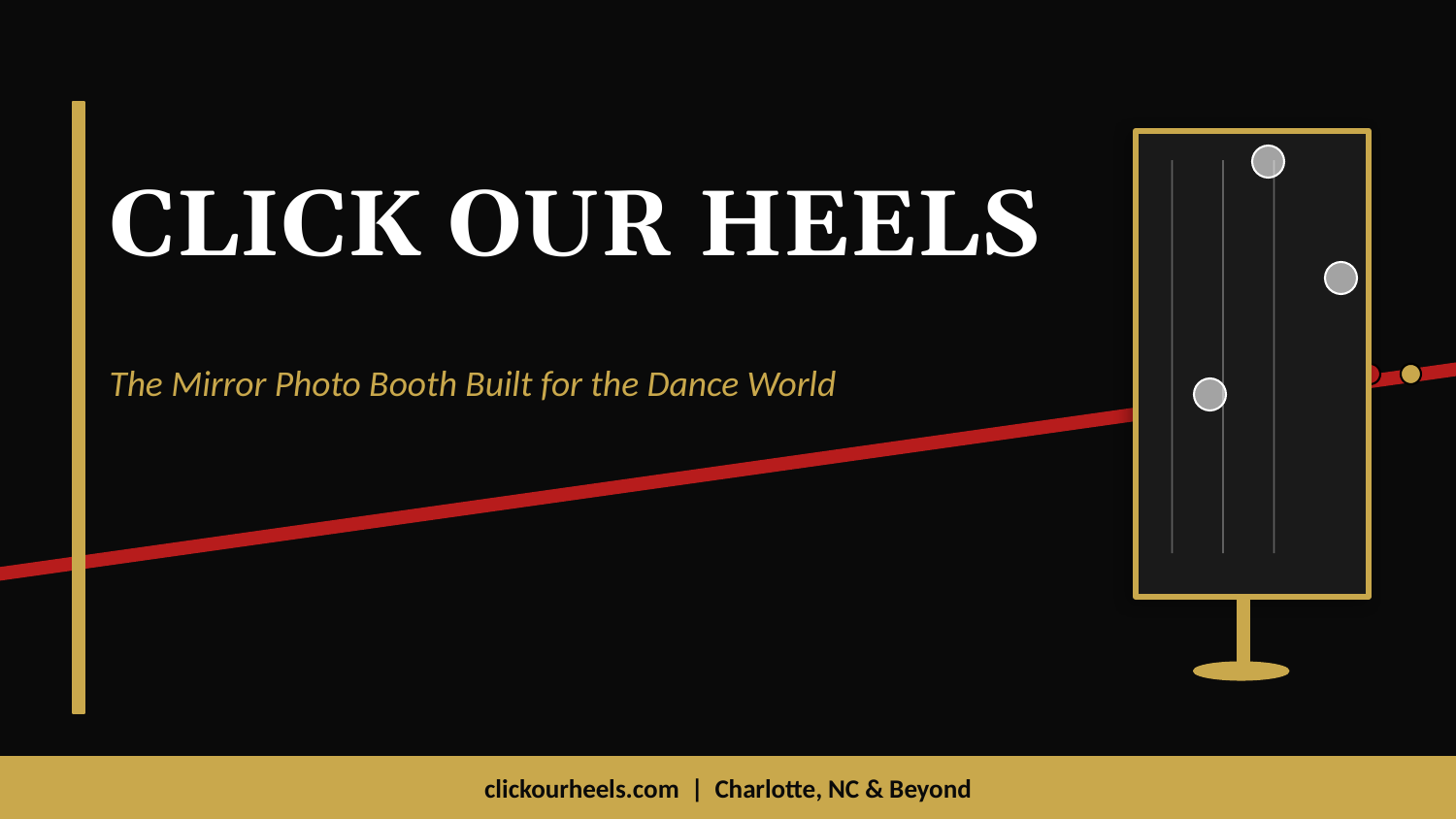

CLICK OUR HEELS

The Mirror Photo Booth Built for the Dance World

clickourheels.com  |  Charlotte, NC & Beyond